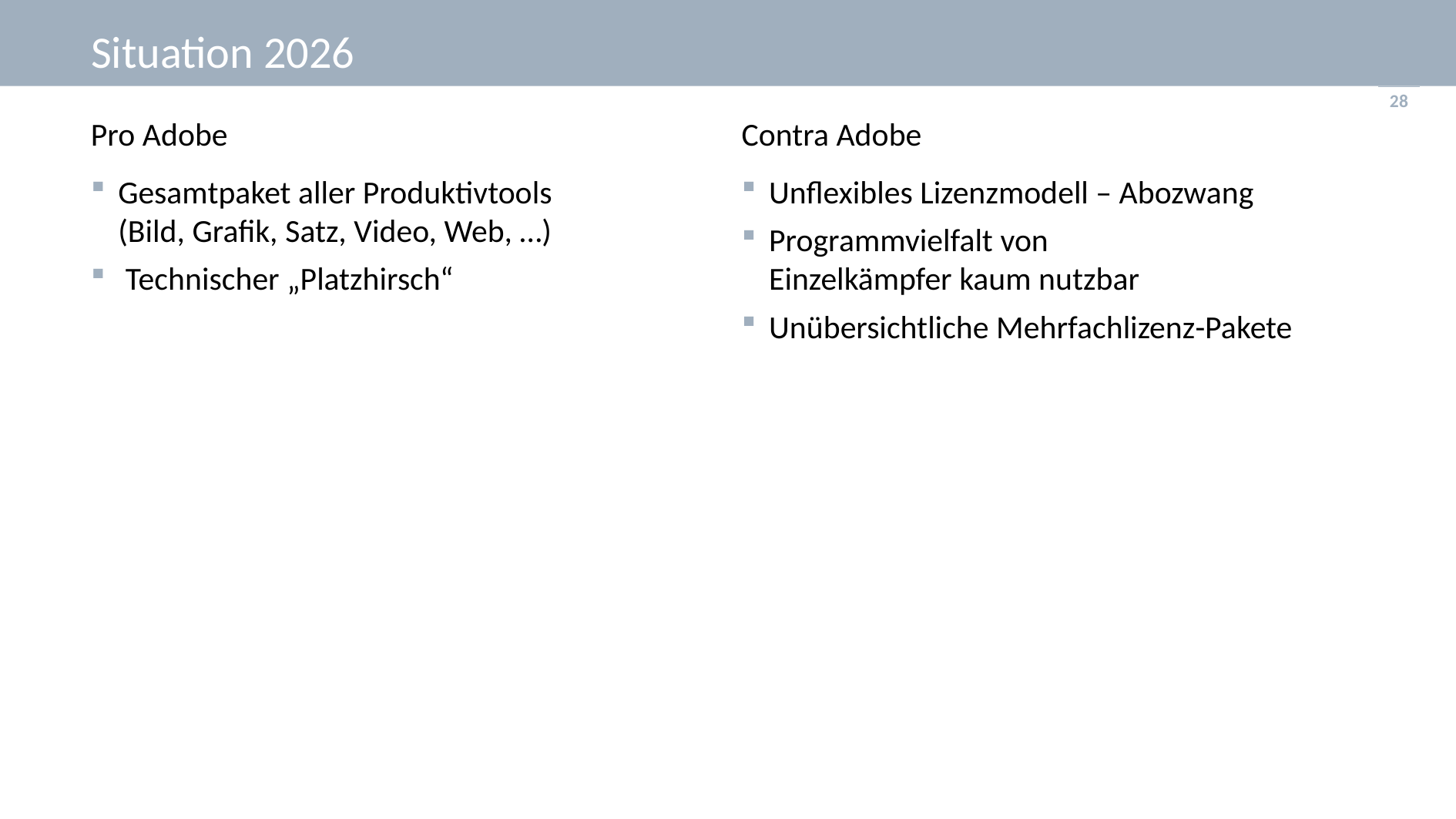

# Situation 2026
6
Pro Adobe
Gesamtpaket aller Produktivtools
(Bild, Grafik, Satz, Video, Web, …)
 Technischer „Platzhirsch“
Contra Adobe
Unflexibles Lizenzmodell – Abozwang
Programmvielfalt von
Einzelkämpfer kaum nutzbar
Unübersichtliche Mehrfachlizenz-Pakete